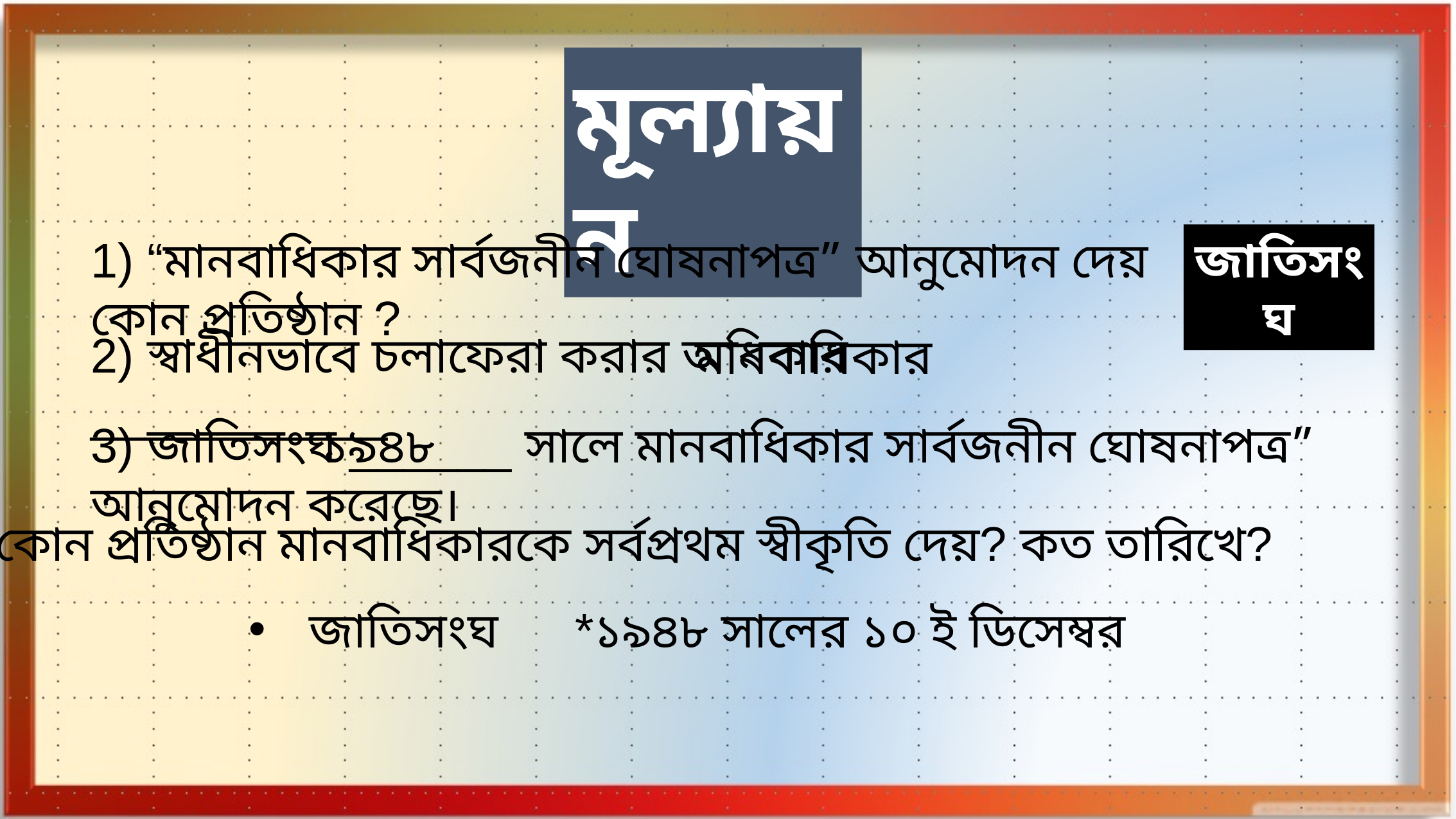

মূল্যায়ন
জাতিসংঘ
1) “মানবাধিকার সার্বজনীন ঘোষনাপত্র” আনুমোদন দেয় কোন প্রতিষ্ঠান ?
2) স্বাধীনভাবে চলাফেরা করার অধিকার ___________
মানবাধিকার
১৯৪৮
3) জাতিসংঘ ______ সালে মানবাধিকার সার্বজনীন ঘোষনাপত্র” আনুমোদন করেছে।
৪।কোন প্রতিষ্ঠান মানবাধিকারকে সর্বপ্রথম স্বীকৃতি দেয়? কত তারিখে?
জাতিসংঘ      *১৯৪৮ সালের ১০ ই ডিসেম্বর